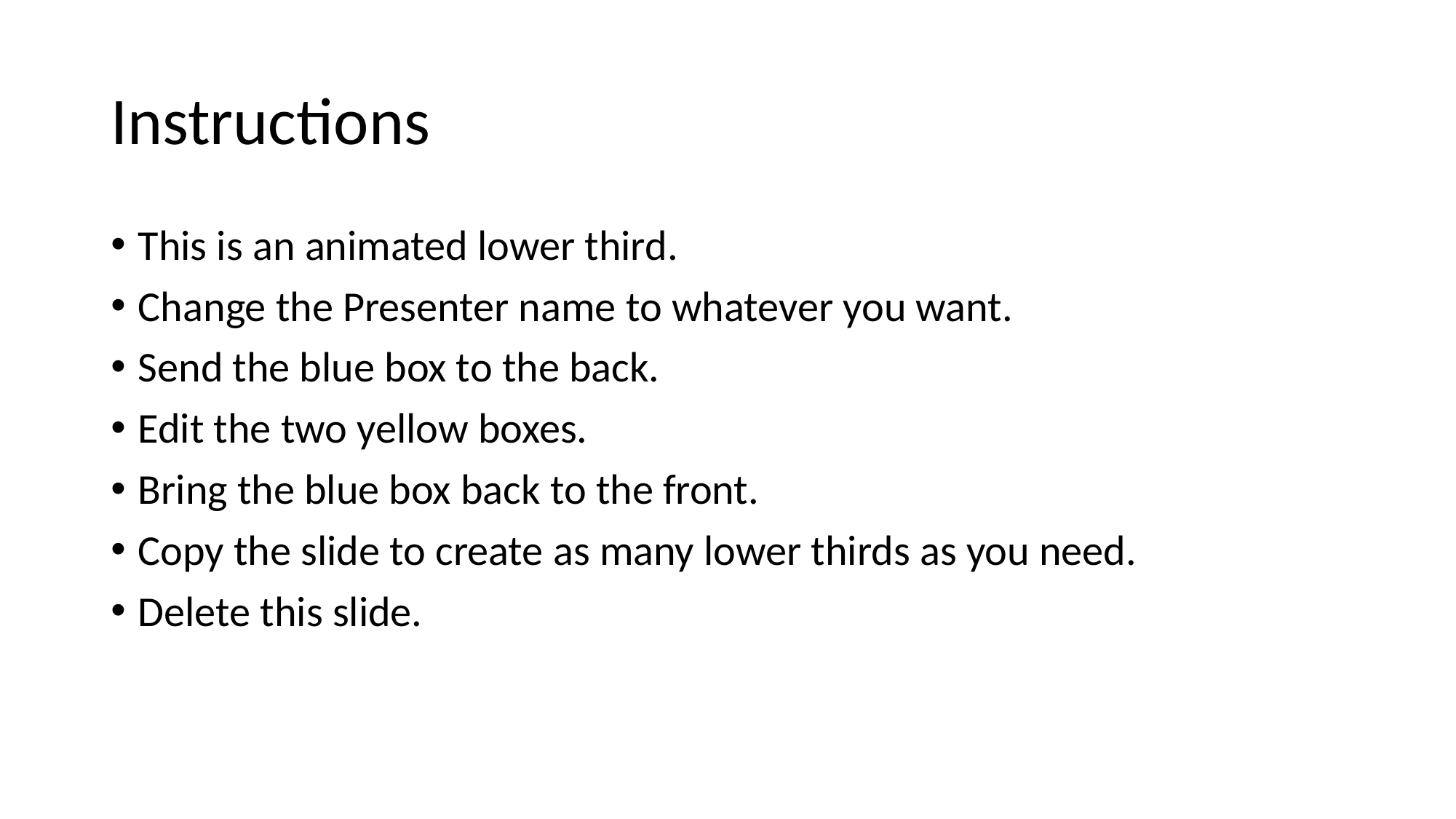

# Instructions
This is an animated lower third.
Change the Presenter name to whatever you want.
Send the blue box to the back.
Edit the two yellow boxes.
Bring the blue box back to the front.
Copy the slide to create as many lower thirds as you need.
Delete this slide.